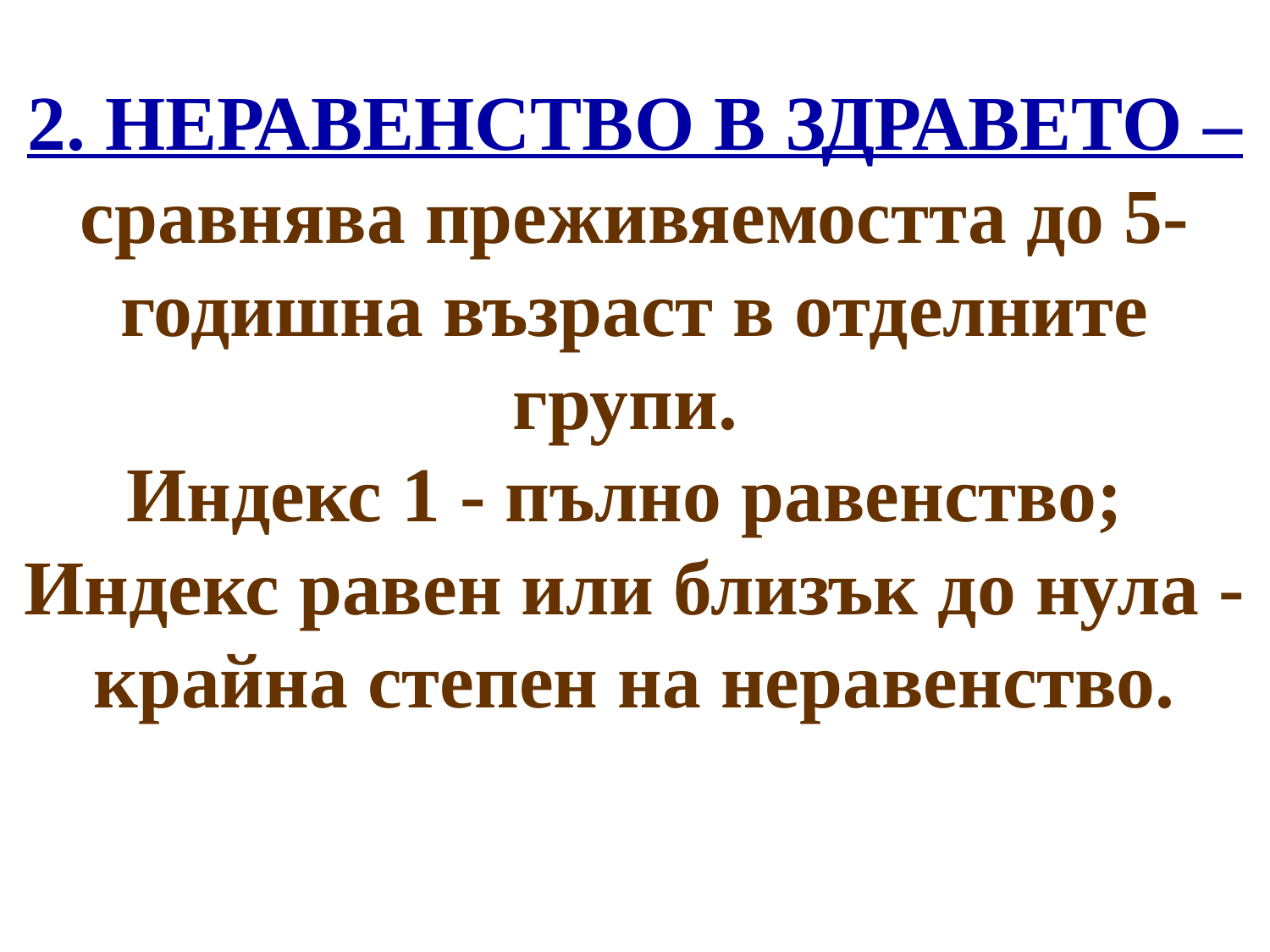

# 2. НЕРАВЕНСТВО В ЗДРАВЕТО – сравнява преживяемостта до 5-годишна възраст в отделните групи. Индекс 1 - пълно равенство;  Индекс равен или близък до нула - крайна степен на неравенство.
3/2/2017
17
17